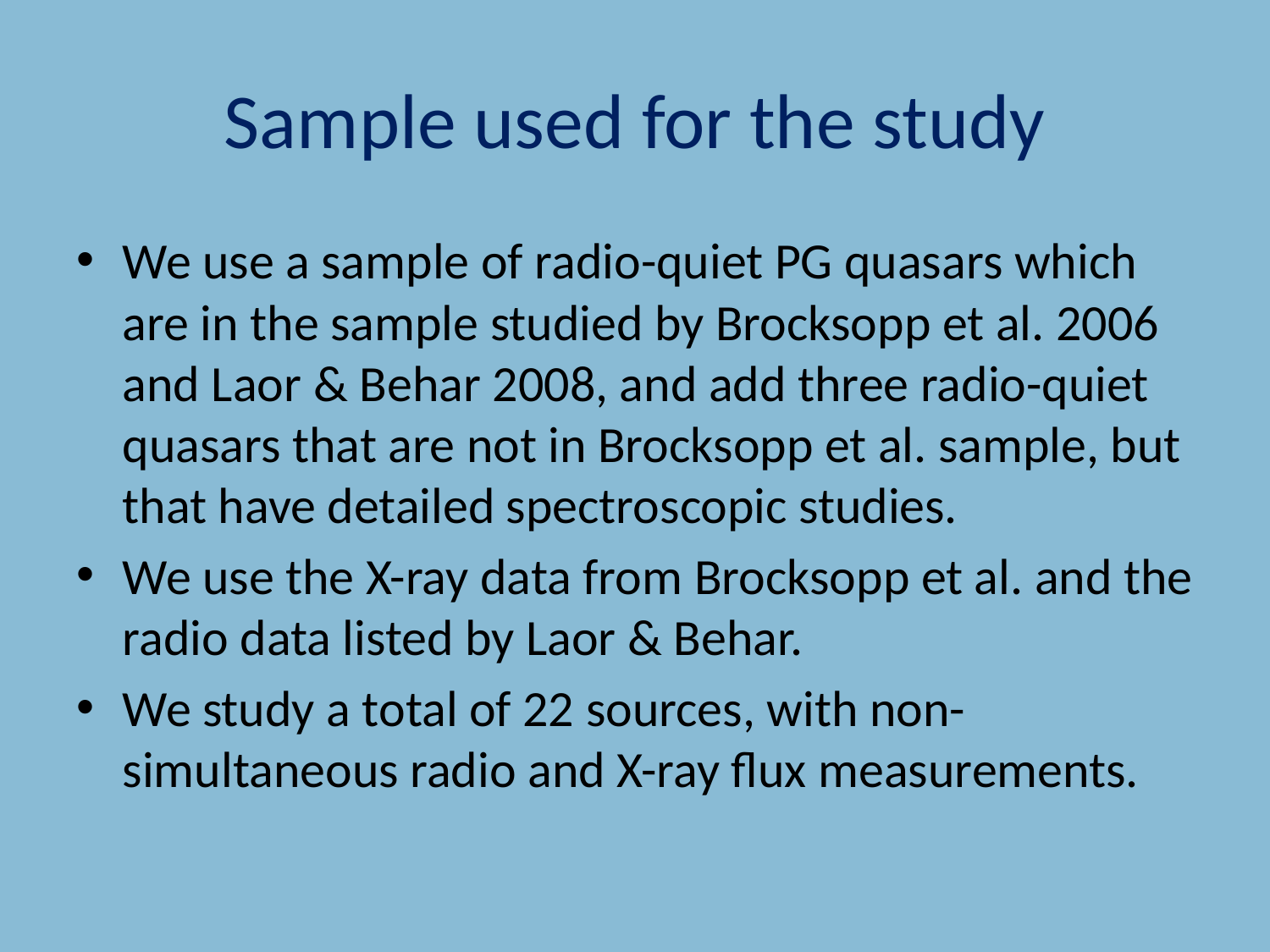

# Sample used for the study
We use a sample of radio-quiet PG quasars which are in the sample studied by Brocksopp et al. 2006 and Laor & Behar 2008, and add three radio-quiet quasars that are not in Brocksopp et al. sample, but that have detailed spectroscopic studies.
We use the X-ray data from Brocksopp et al. and the radio data listed by Laor & Behar.
We study a total of 22 sources, with non-simultaneous radio and X-ray flux measurements.